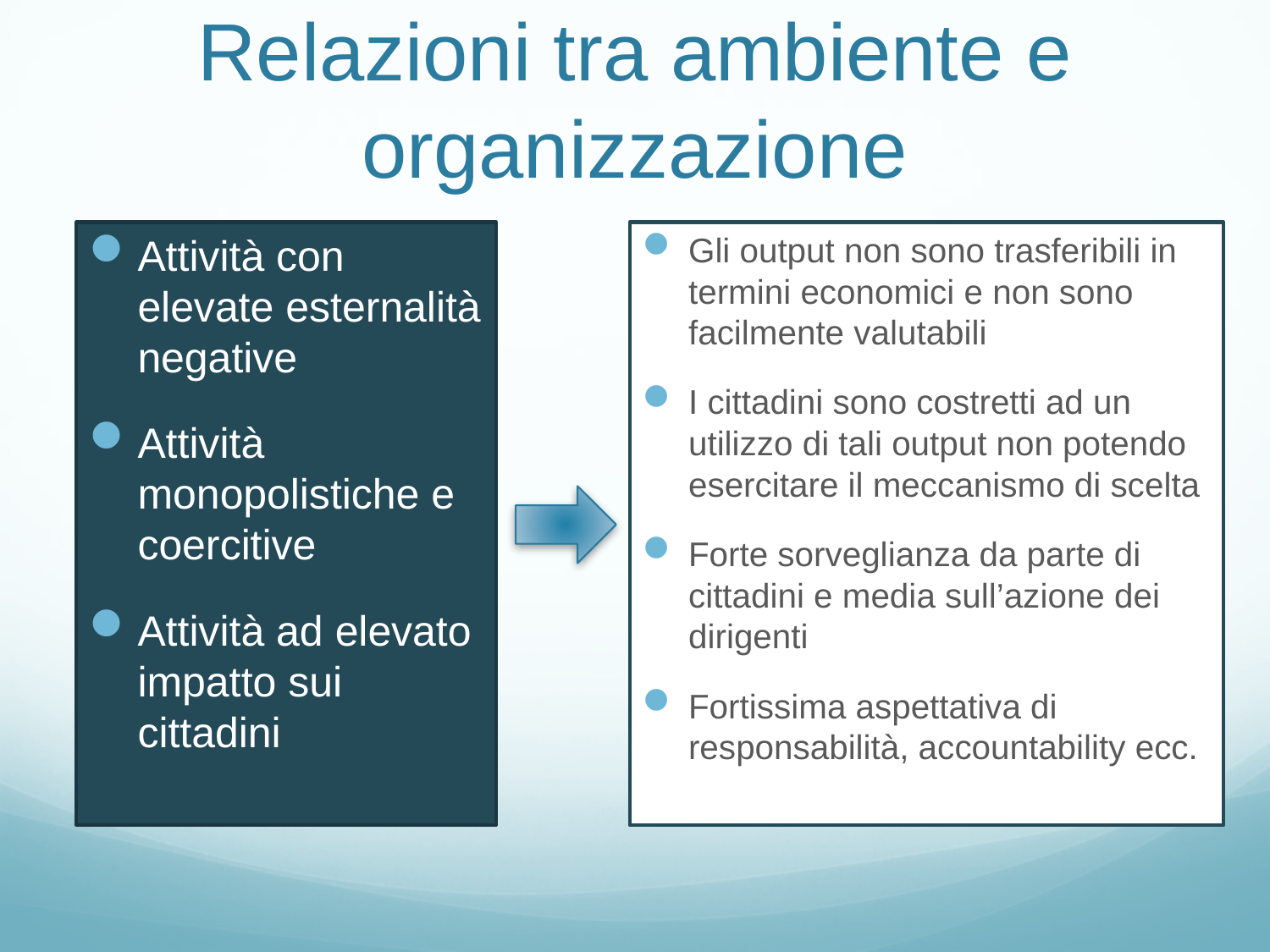

# Relazioni tra ambiente e organizzazione
Attività con elevate esternalità negative
Attività monopolistiche e coercitive
Attività ad elevato impatto sui cittadini

Gli output non sono trasferibili in termini economici e non sono facilmente valutabili
I cittadini sono costretti ad un utilizzo di tali output non potendo esercitare il meccanismo di scelta
Forte sorveglianza da parte di cittadini e media sull’azione dei dirigenti
Fortissima aspettativa di responsabilità, accountability ecc.